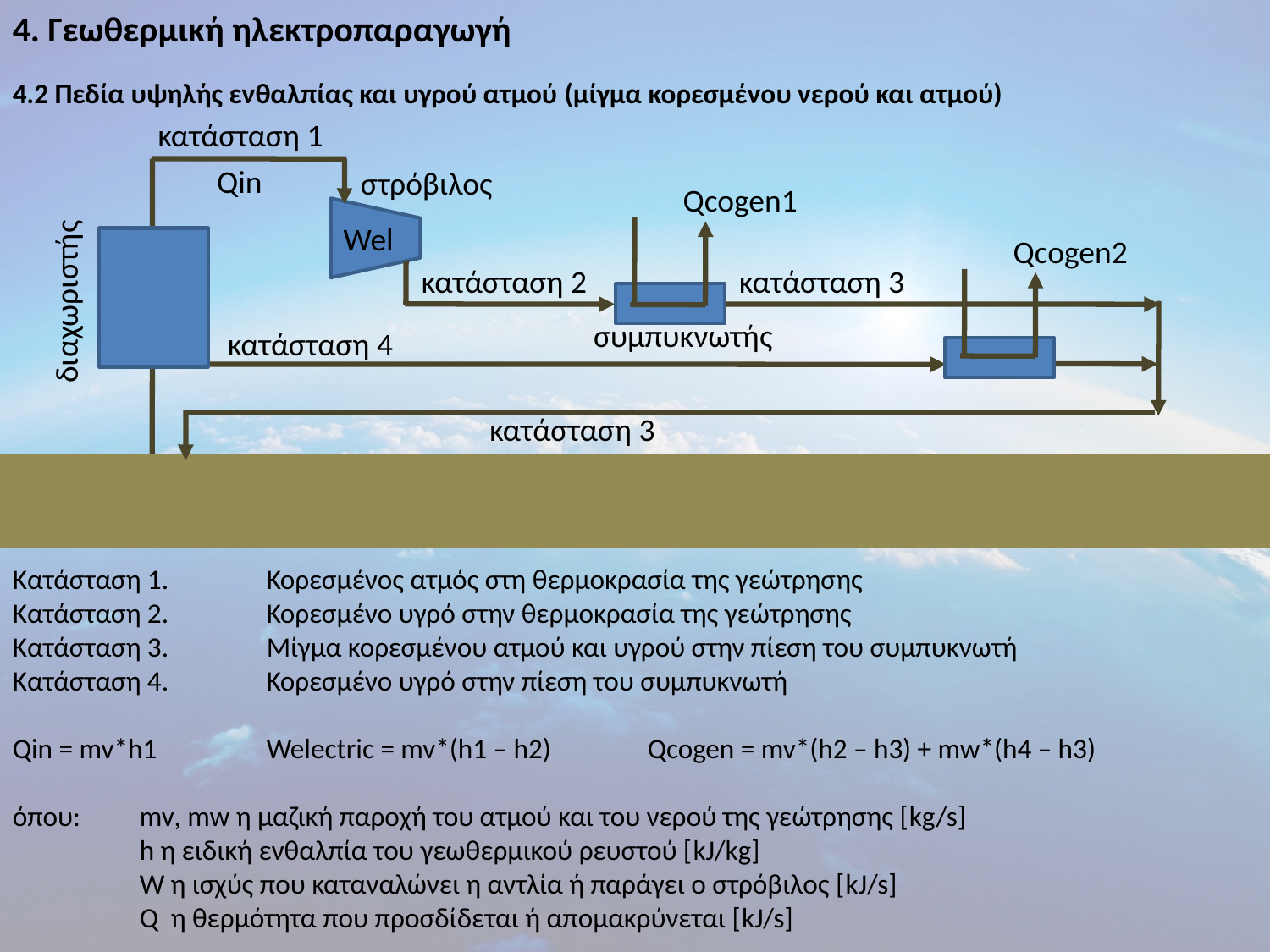

4. Γεωθερμική ηλεκτροπαραγωγή
4.2 Πεδία υψηλής ενθαλπίας και υγρού ατμού (μίγμα κορεσμένου νερού και ατμού)
κατάσταση 1
Qin
στρόβιλος
Qcogen1

Wel
Qcogen2

κατάσταση 3
κατάσταση 2
διαχωριστής

συμπυκνωτής
κατάσταση 4

κατάσταση 3

Κατάσταση 1.	Κορεσμένος ατμός στη θερμοκρασία της γεώτρησης
Κατάσταση 2.	Κορεσμένο υγρό στην θερμοκρασία της γεώτρησης
Κατάσταση 3.	Μίγμα κορεσμένου ατμού και υγρού στην πίεση του συμπυκνωτή
Κατάσταση 4.	Κορεσμένο υγρό στην πίεση του συμπυκνωτή

Qin = mv*h1	Welectric = mv*(h1 – h2)	Qcogen = mv*(h2 – h3) + mw*(h4 – h3)

όπου:	mv, mw η μαζική παροχή του ατμού και του νερού της γεώτρησης [kg/s]
	h η ειδική ενθαλπία του γεωθερμικού ρευστού [kJ/kg]
	W η ισχύς που καταναλώνει η αντλία ή παράγει ο στρόβιλος [kJ/s]
	Q  η θερμότητα που προσδίδεται ή απομακρύνεται [kJ/s]